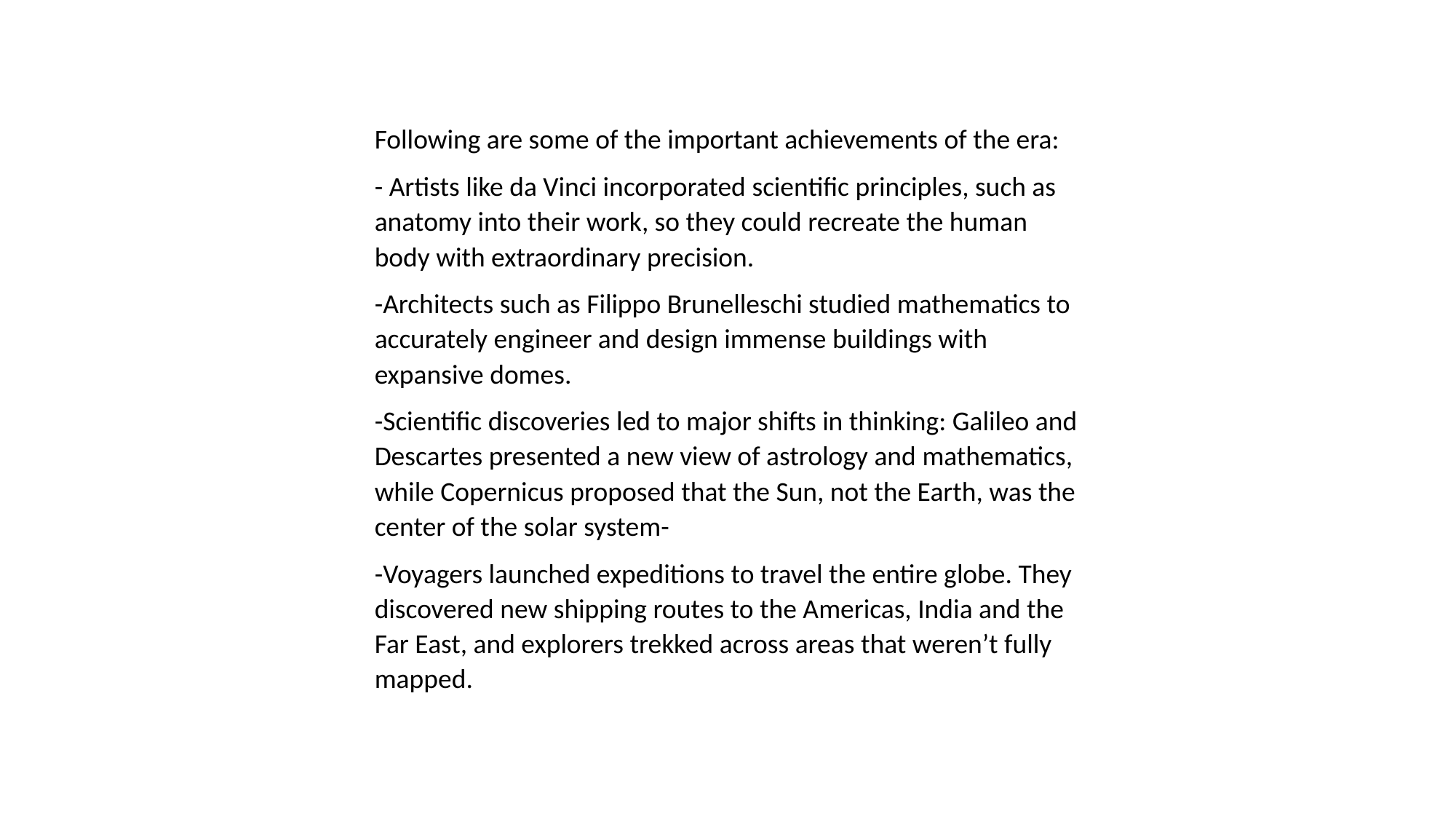

Following are some of the important achievements of the era:
- Artists like da Vinci incorporated scientific principles, such as anatomy into their work, so they could recreate the human body with extraordinary precision.
-Architects such as Filippo Brunelleschi studied mathematics to accurately engineer and design immense buildings with expansive domes.
-Scientific discoveries led to major shifts in thinking: Galileo and Descartes presented a new view of astrology and mathematics, while Copernicus proposed that the Sun, not the Earth, was the center of the solar system-
-Voyagers launched expeditions to travel the entire globe. They discovered new shipping routes to the Americas, India and the Far East, and explorers trekked across areas that weren’t fully mapped.